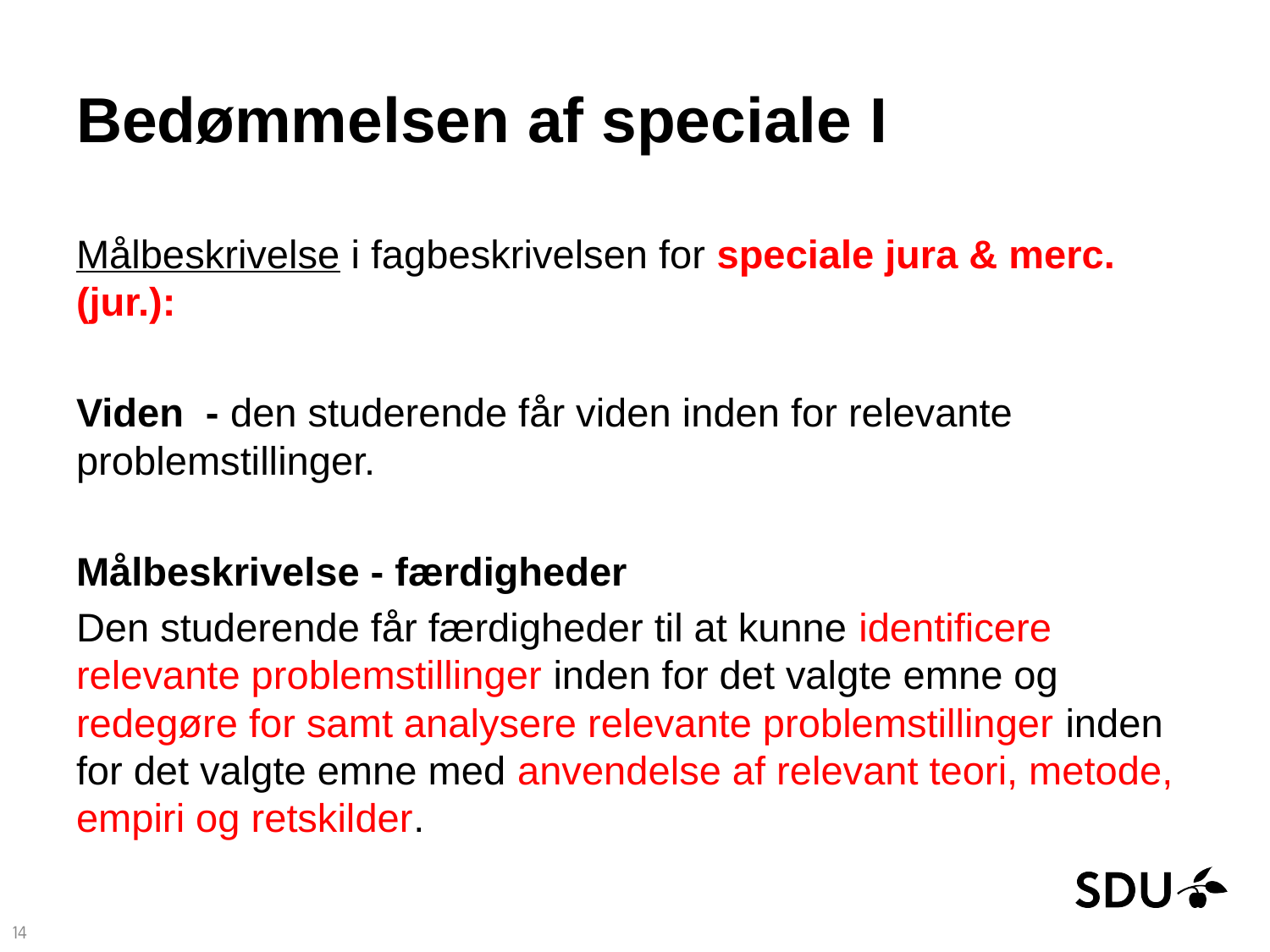

# Bedømmelsen af speciale I
Målbeskrivelse i fagbeskrivelsen for speciale jura & merc.(jur.):

Viden  - den studerende får viden inden for relevante problemstillinger.

Målbeskrivelse - færdigheder
Den studerende får færdigheder til at kunne identificere relevante problemstillinger inden for det valgte emne og redegøre for samt analysere relevante problemstillinger inden for det valgte emne med anvendelse af relevant teori, metode, empiri og retskilder.

14